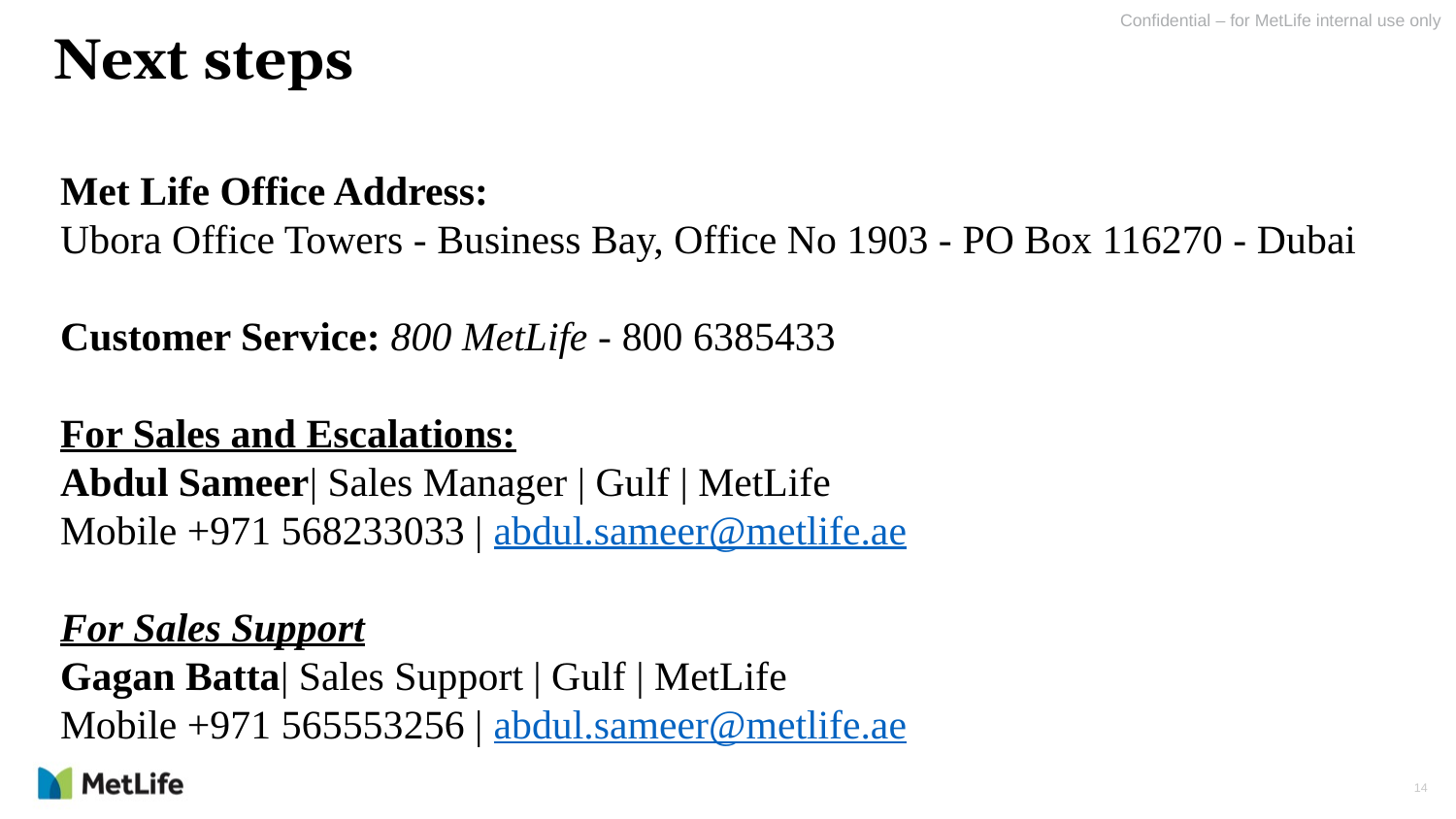

# Next steps
Met Life Office Address:
Ubora Office Towers - Business Bay, Office No 1903 - PO Box 116270 - Dubai

Customer Service: 800 MetLife - 800 6385433

For Sales and Escalations:
Abdul Sameer| Sales Manager | Gulf | MetLife
Mobile +971 568233033 | abdul.sameer@metlife.ae

For Sales Support
Gagan Batta| Sales Support | Gulf | MetLife
Mobile +971 565553256 | abdul.sameer@metlife.ae

14